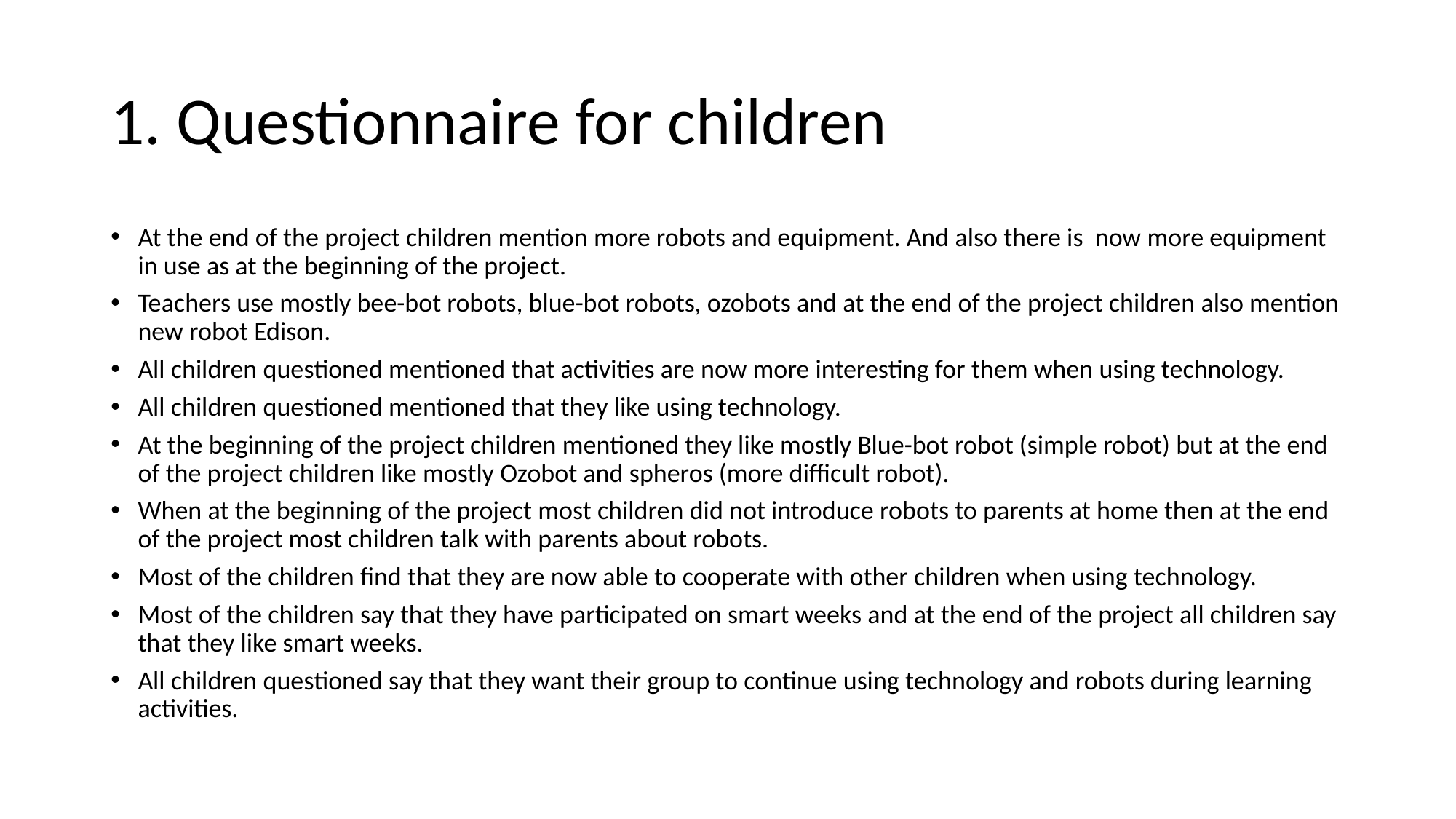

# 1. Questionnaire for children
At the end of the project children mention more robots and equipment. And also there is  now more equipment in use as at the beginning of the project.
Teachers use mostly bee-bot robots, blue-bot robots, ozobots and at the end of the project children also mention new robot Edison.
All children questioned mentioned that activities are now more interesting for them when using technology.
All children questioned mentioned that they like using technology.
At the beginning of the project children mentioned they like mostly Blue-bot robot (simple robot) but at the end of the project children like mostly Ozobot and spheros (more difficult robot).
When at the beginning of the project most children did not introduce robots to parents at home then at the end of the project most children talk with parents about robots.
Most of the children find that they are now able to cooperate with other children when using technology.
Most of the children say that they have participated on smart weeks and at the end of the project all children say that they like smart weeks.
All children questioned say that they want their group to continue using technology and robots during learning activities.